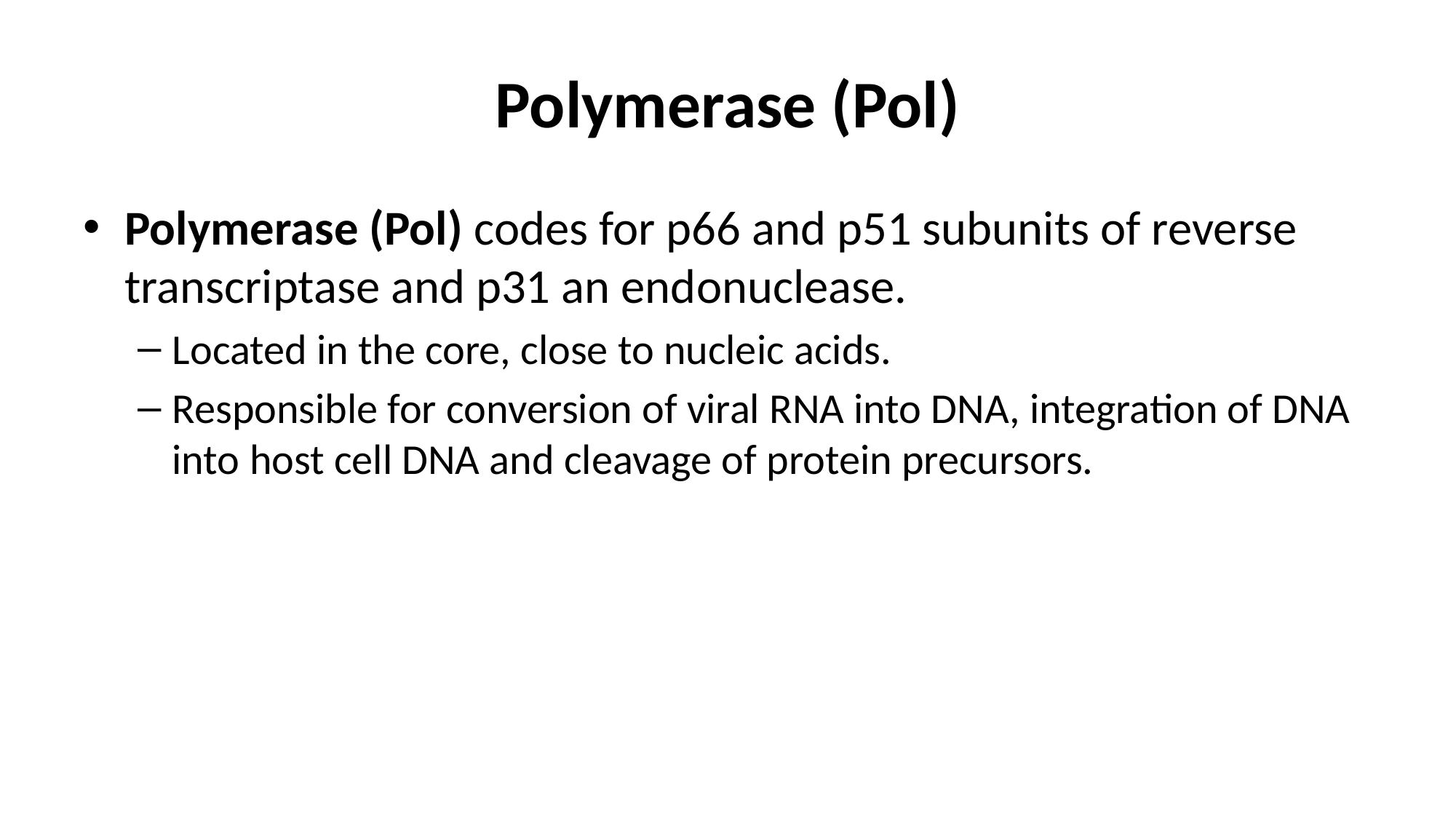

# Polymerase (Pol)
Polymerase (Pol) codes for p66 and p51 subunits of reverse transcriptase and p31 an endonuclease.
Located in the core, close to nucleic acids.
Responsible for conversion of viral RNA into DNA, integration of DNA into host cell DNA and cleavage of protein precursors.